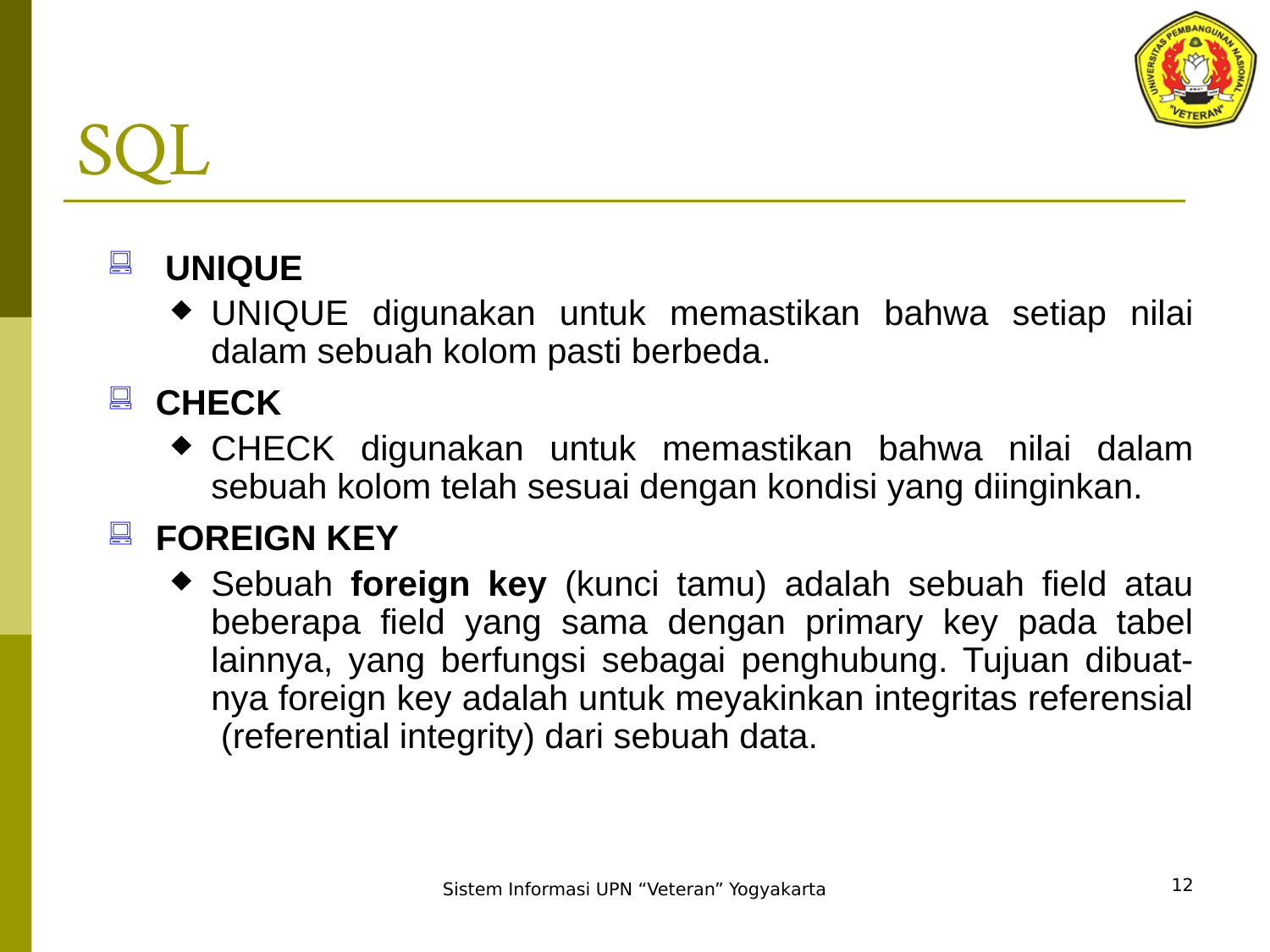

# SQL
 UNIQUE
UNIQUE digunakan untuk memastikan bahwa setiap nilai dalam sebuah kolom pasti berbeda.
CHECK
CHECK digunakan untuk memastikan bahwa nilai dalam sebuah kolom telah sesuai dengan kondisi yang diinginkan.
FOREIGN KEY
Sebuah foreign key (kunci tamu) adalah sebuah field atau beberapa field yang sama dengan primary key pada tabel lainnya, yang berfungsi sebagai penghubung. Tujuan dibuat-nya foreign key adalah untuk meyakinkan integritas referensial  (referential integrity) dari sebuah data.
12